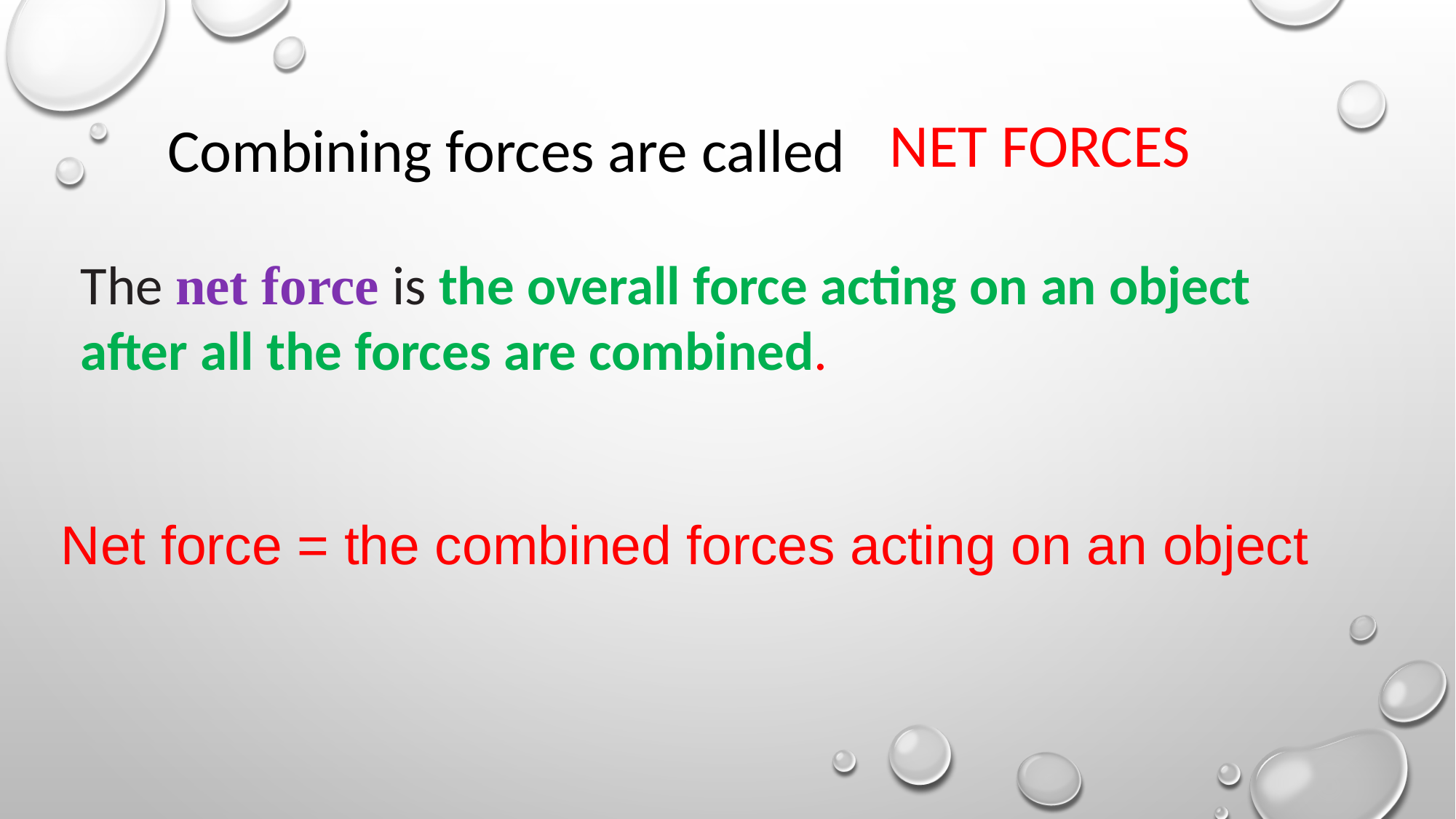

NET FORCES
Combining forces are called
The net force is the overall force acting on an object after all the forces are combined.
Net force = the combined forces acting on an object